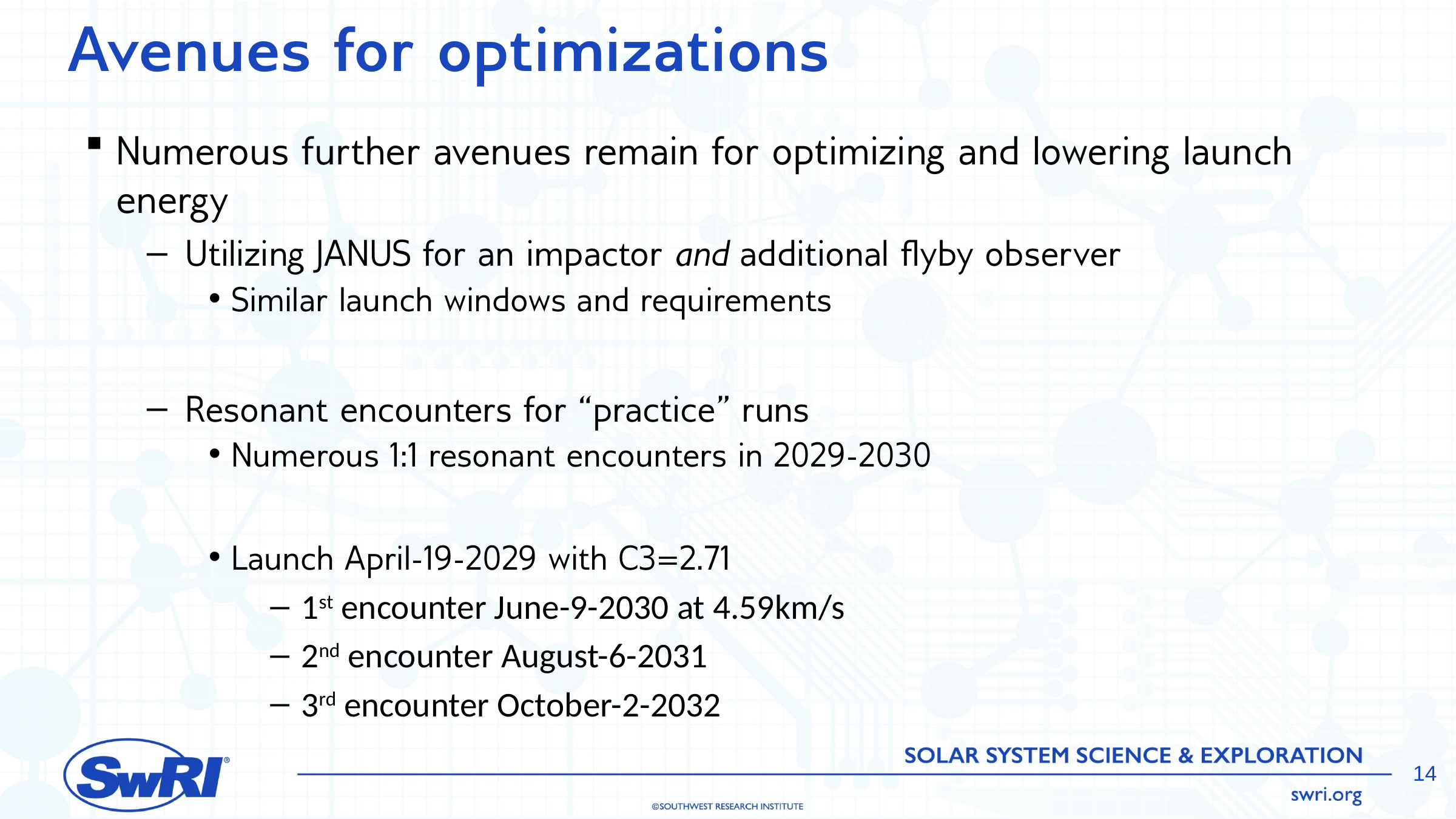

# Avenues for optimizations
Numerous further avenues remain for optimizing and lowering launch energy
Utilizing JANUS for an impactor and additional flyby observer
Similar launch windows and requirements

Resonant encounters for “practice” runs
Numerous 1:1 resonant encounters in 2029-2030

Launch April-19-2029 with C3=2.71
1st encounter June-9-2030 at 4.59km/s
2nd encounter August-6-2031
3rd encounter October-2-2032

14